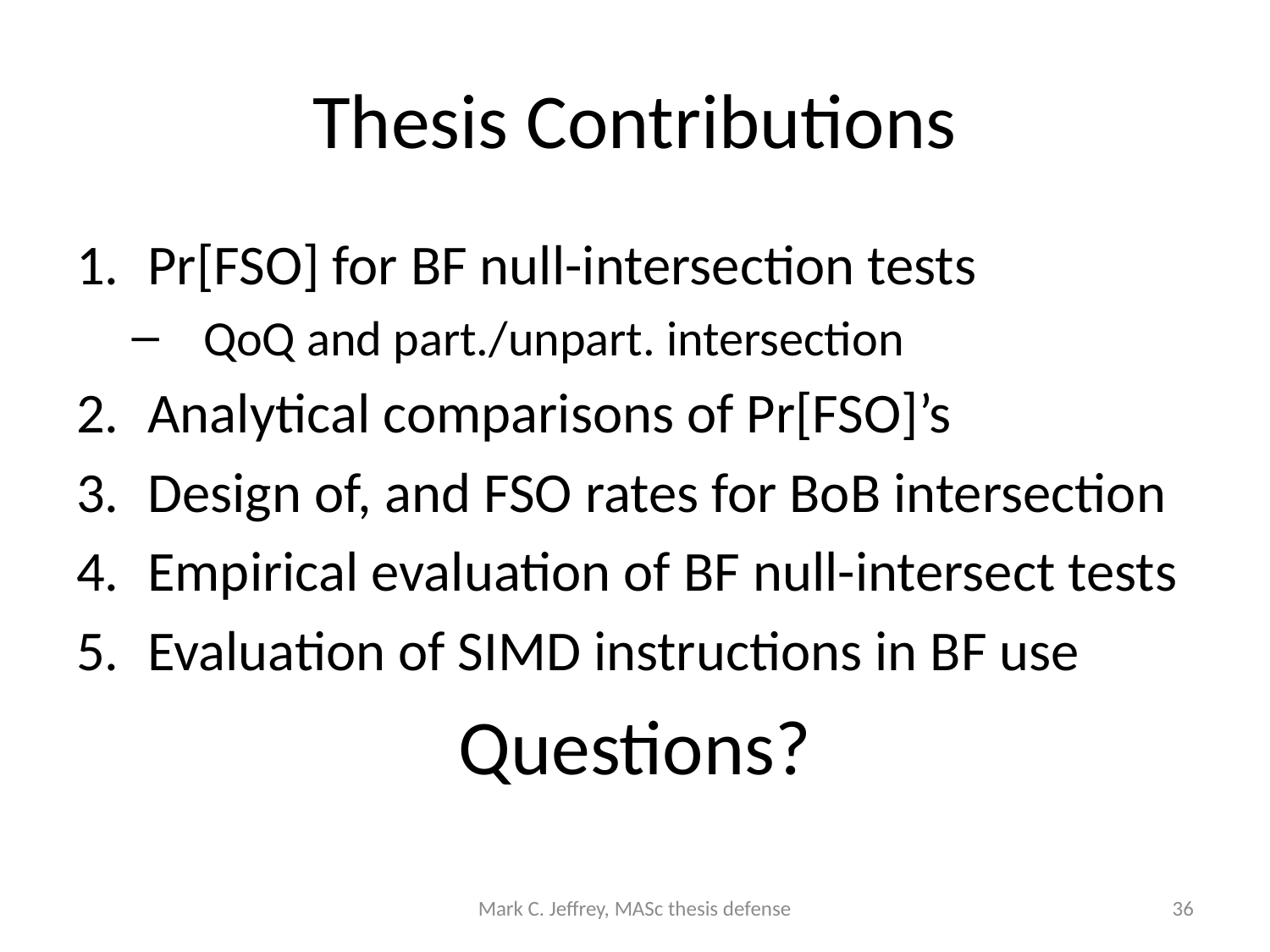

# Thesis Contributions
Pr[FSO] for BF null-intersection tests
QoQ and part./unpart. intersection
Analytical comparisons of Pr[FSO]’s
Design of, and FSO rates for BoB intersection
Empirical evaluation of BF null-intersect tests
Evaluation of SIMD instructions in BF use
Questions?

Mark C. Jeffrey, MASc thesis defense
36